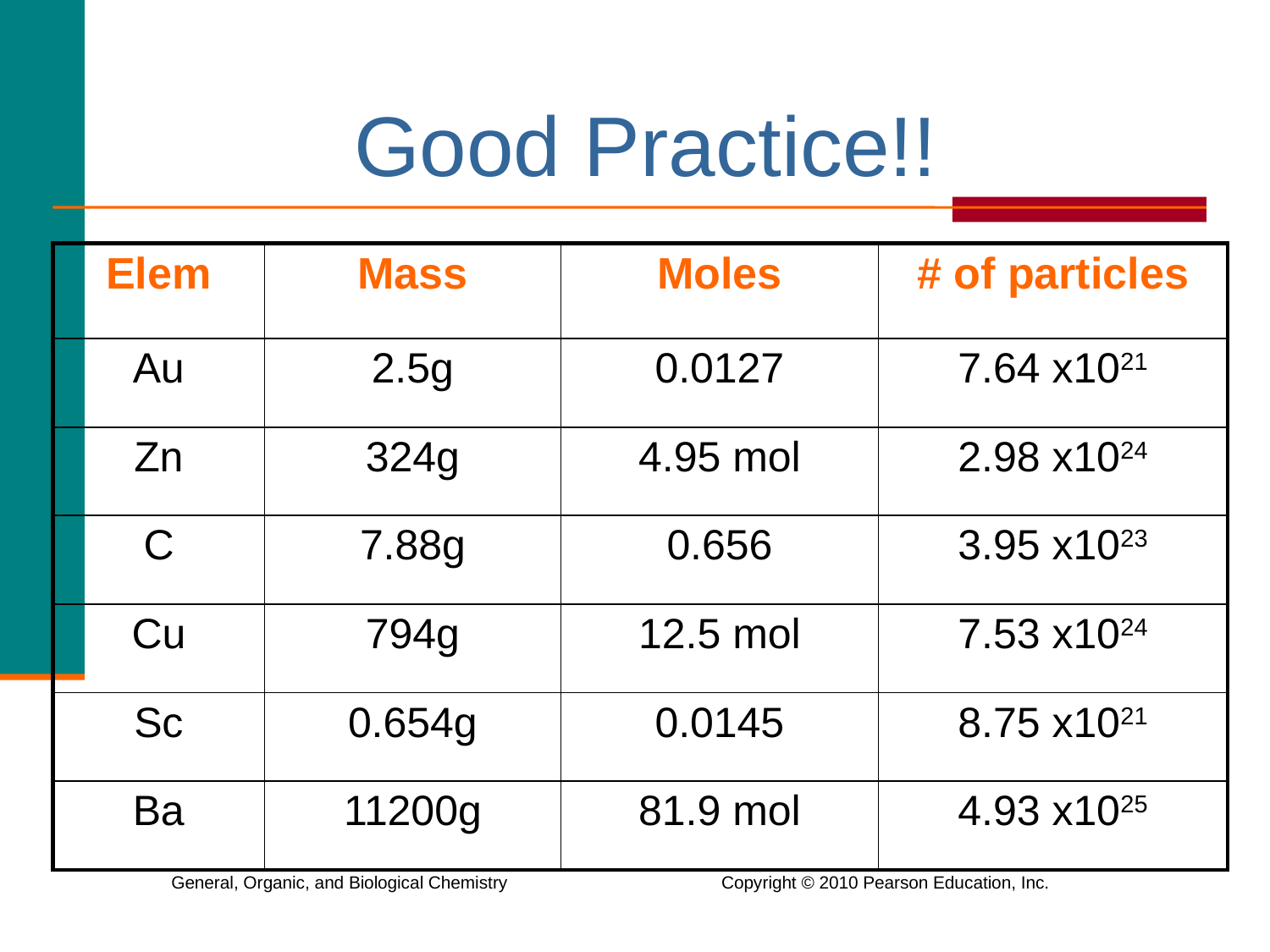

Good Practice!!
| Elem | Mass | Moles | # of particles |
| --- | --- | --- | --- |
| Au | 2.5g | 0.0127 | 7.64 x1021 |
| Zn | 324g | 4.95 mol | 2.98 x1024 |
| C | 7.88g | 0.656 | 3.95 x1023 |
| Cu | 794g | 12.5 mol | 7.53 x1024 |
| Sc | 0.654g | 0.0145 | 8.75 x1021 |
| Ba | 11200g | 81.9 mol | 4.93 x1025 |